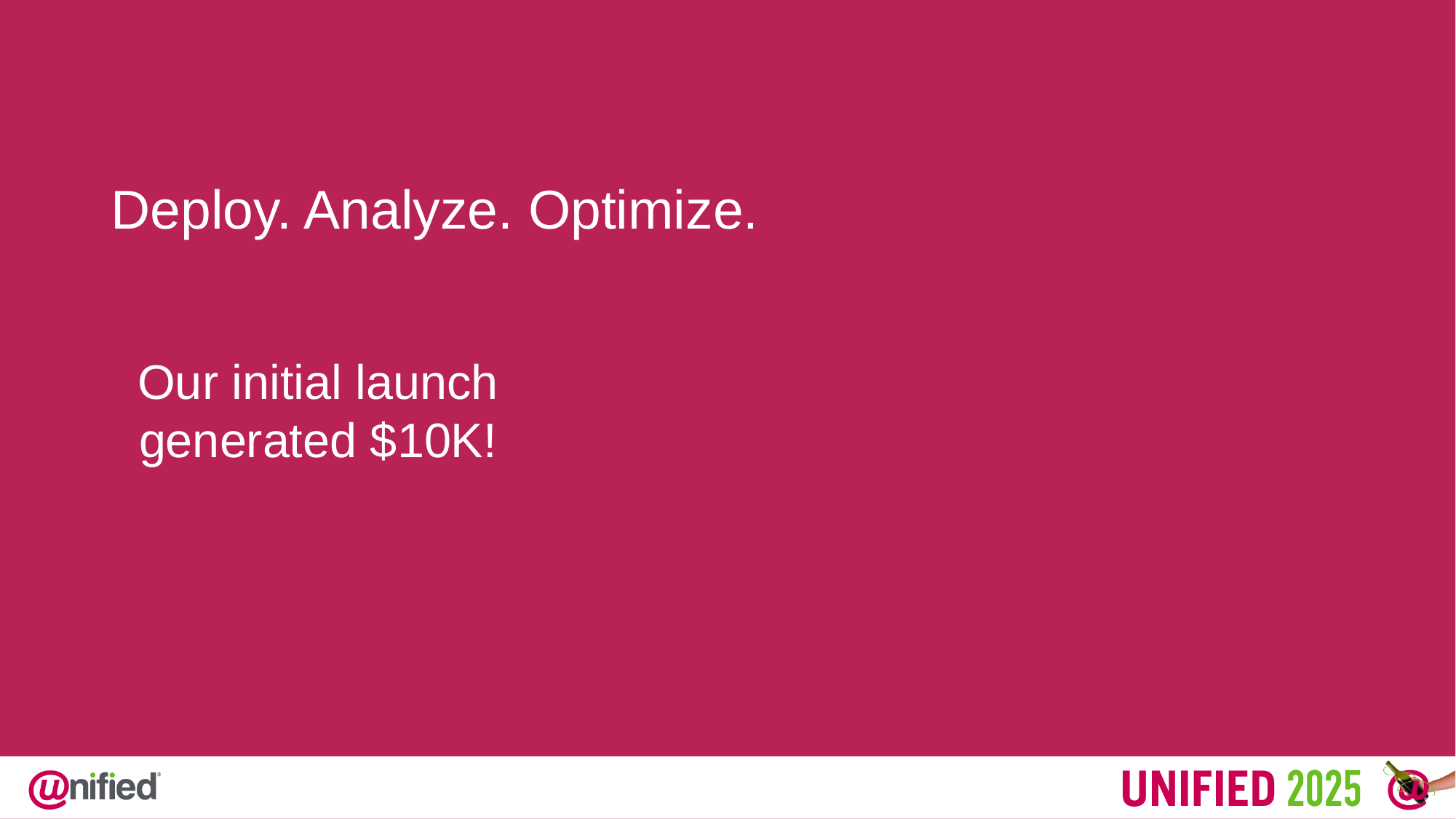

Deploy. Analyze. Optimize.
Our initial launch generated $10K!